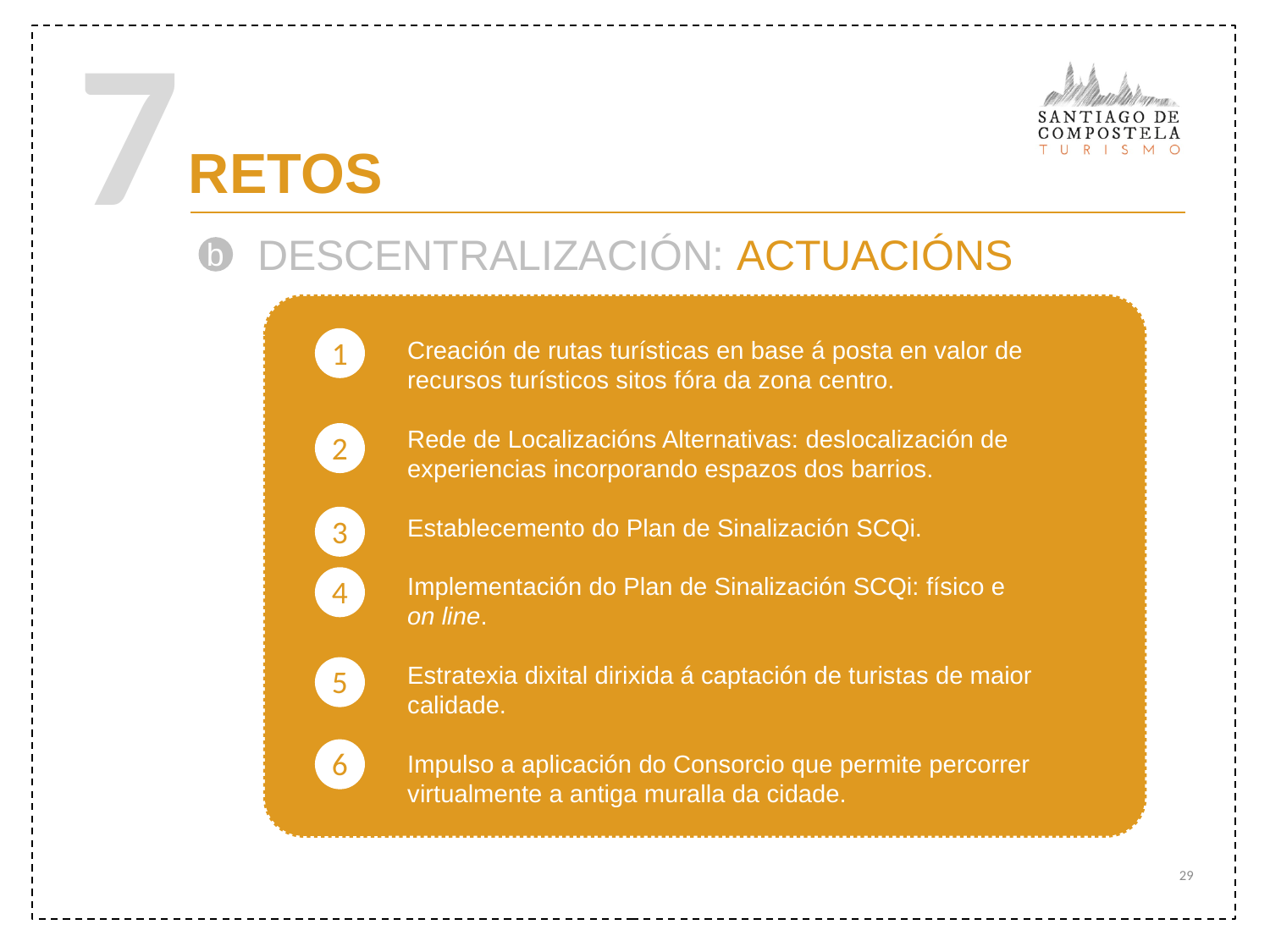

7
RETOS
DESCENTRALIZACIÓN: ACTUACIÓNS
b

1

Creación de rutas turísticas en base á posta en valor de recursos turísticos sitos fóra da zona centro.

Rede de Localizacións Alternativas: deslocalización de experiencias incorporando espazos dos barrios.

Establecemento do Plan de Sinalización SCQi.

Implementación do Plan de Sinalización SCQi: físico e
on line.

Estratexia dixital dirixida á captación de turistas de maior calidade.

Impulso a aplicación do Consorcio que permite percorrer virtualmente a antiga muralla da cidade.
2

3

4

5

6

29